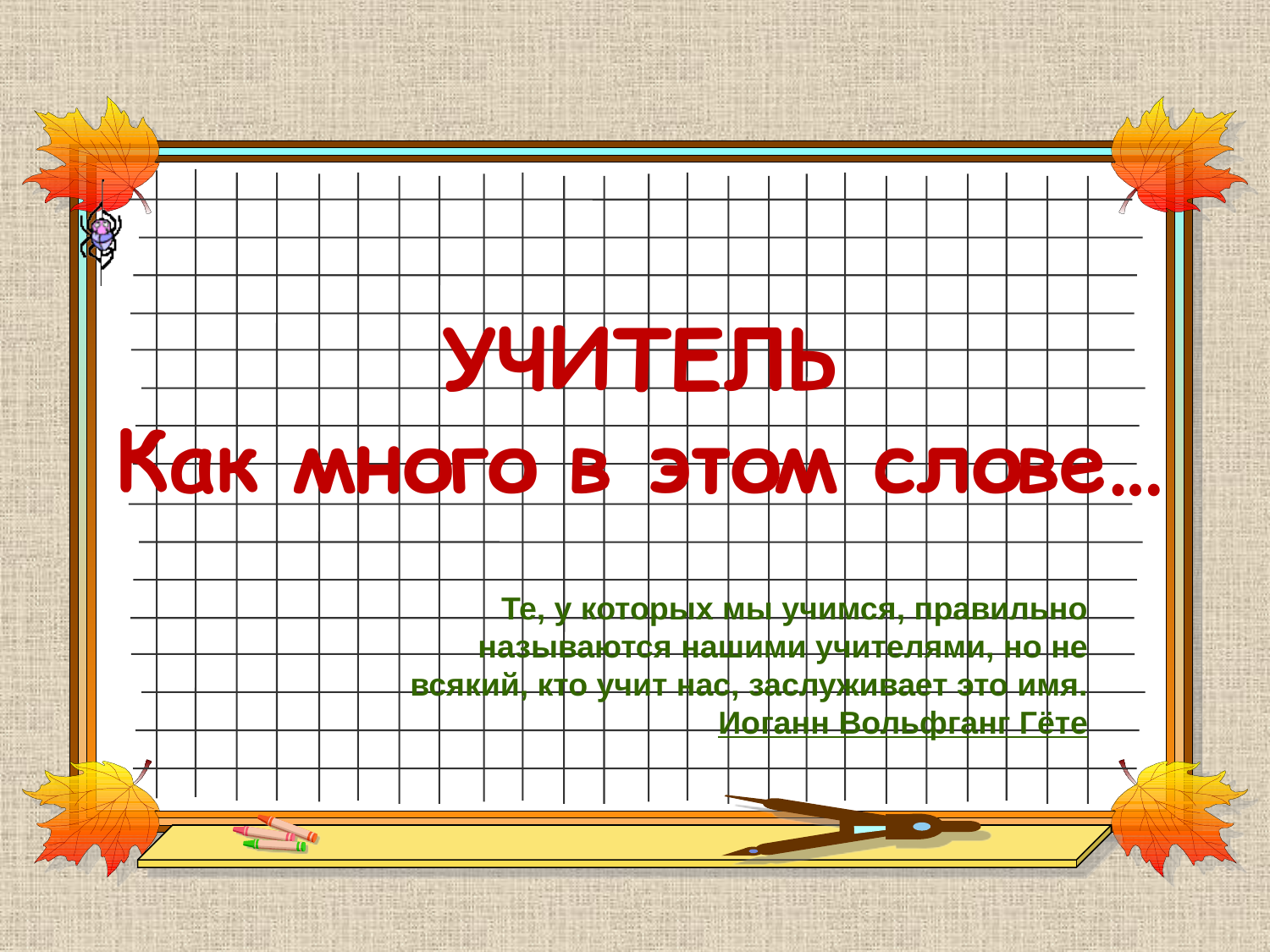

# УЧИТЕЛЬ Как много в этом слове…
Те, у которых мы учимся, правильно называются нашими учителями, но не всякий, кто учит нас, заслуживает это имя.
 Иоганн Вольфганг Гёте